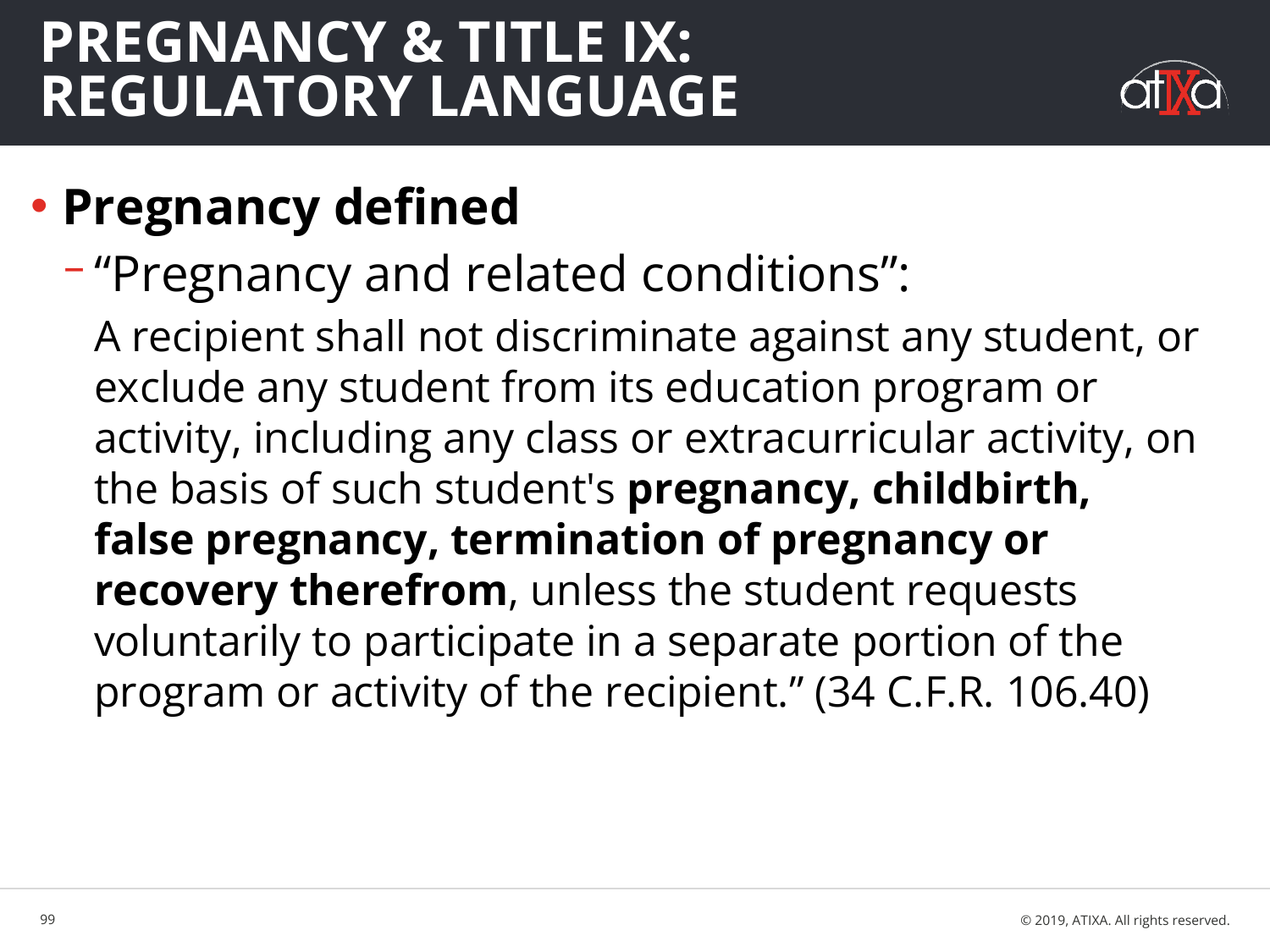

# Pregnancy & Title IX: Regulatory Language
Pregnancy defined
“Pregnancy and related conditions”:
A recipient shall not discriminate against any student, or exclude any student from its education program or activity, including any class or extracurricular activity, on the basis of such student's pregnancy, childbirth, false pregnancy, termination of pregnancy or recovery therefrom, unless the student requests voluntarily to participate in a separate portion of the program or activity of the recipient.” (34 C.F.R. 106.40)